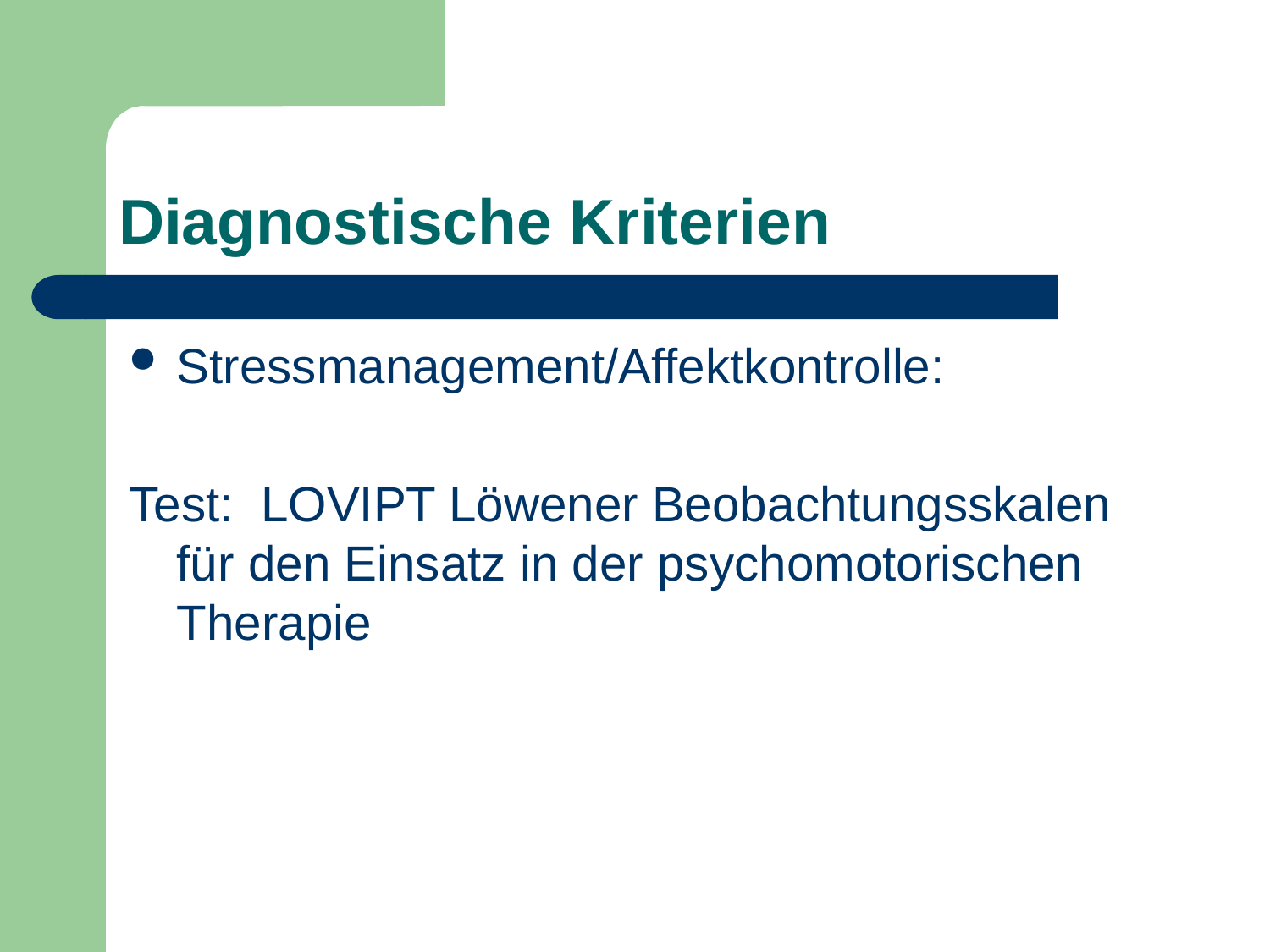

# Diagnostische Kriterien
Stressmanagement/Affektkontrolle:

Test:  LOVIPT Löwener Beobachtungsskalen für den Einsatz in der psychomotorischen Therapie